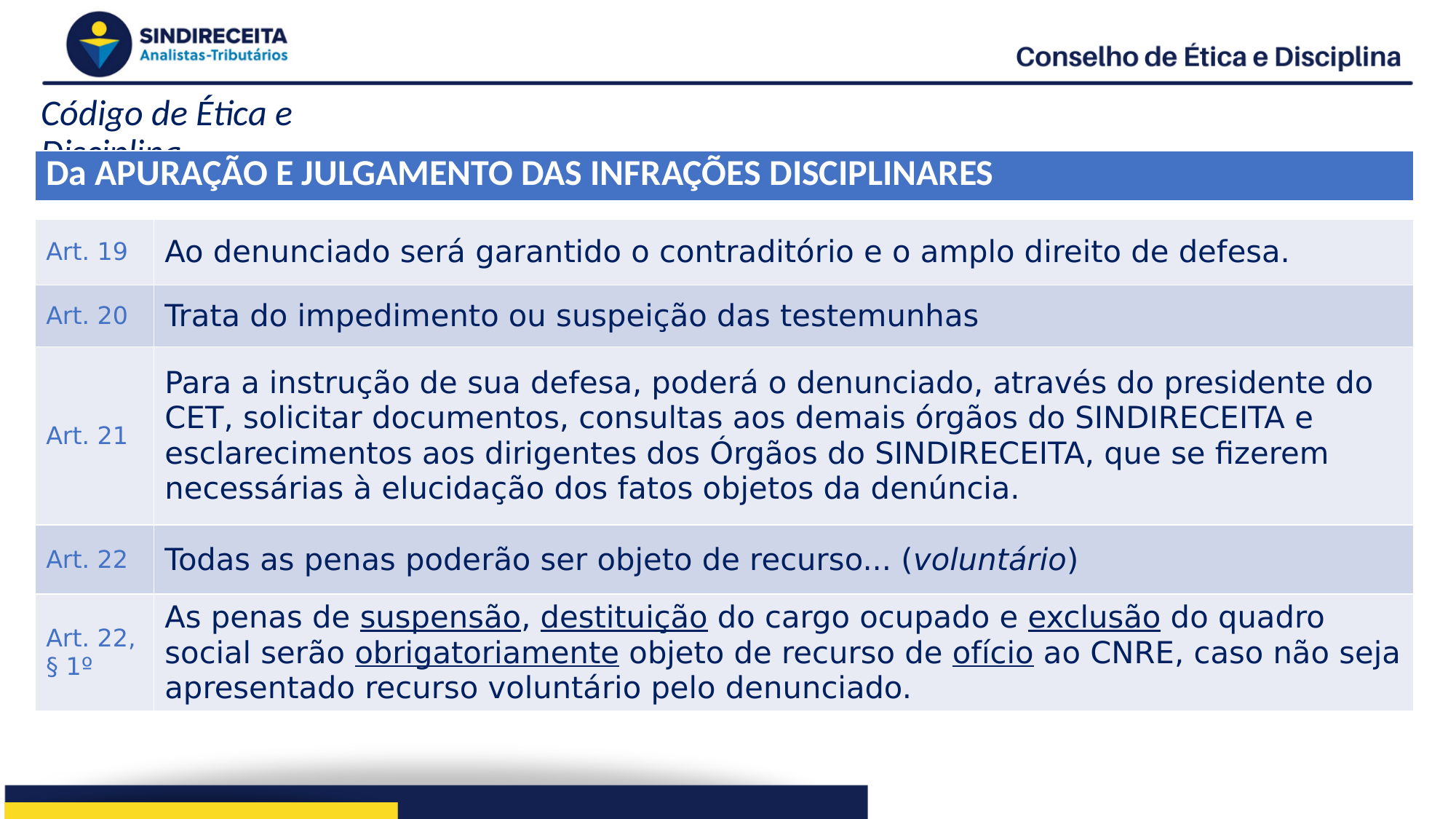

# Código de Ética e Disciplina
| Da APURAÇÃO E JULGAMENTO DAS INFRAÇÕES DISCIPLINARES |  |
| --- | --- |
|  |  |
| Art. 19 | Ao denunciado será garantido o contraditório e o amplo direito de defesa. |
| Art. 20 | Trata do impedimento ou suspeição das testemunhas |
| Art. 21 | Para a instrução de sua defesa, poderá o denunciado, através do presidente do CET, solicitar documentos, consultas aos demais órgãos do SINDIRECEITA e esclarecimentos aos dirigentes dos Órgãos do SINDIRECEITA, que se fizerem necessárias à elucidação dos fatos objetos da denúncia. |
| Art. 22 | Todas as penas poderão ser objeto de recurso... (voluntário) |
| Art. 22, § 1º | As penas de suspensão, destituição do cargo ocupado e exclusão do quadro social serão obrigatoriamente objeto de recurso de ofício ao CNRE, caso não seja apresentado recurso voluntário pelo denunciado. |